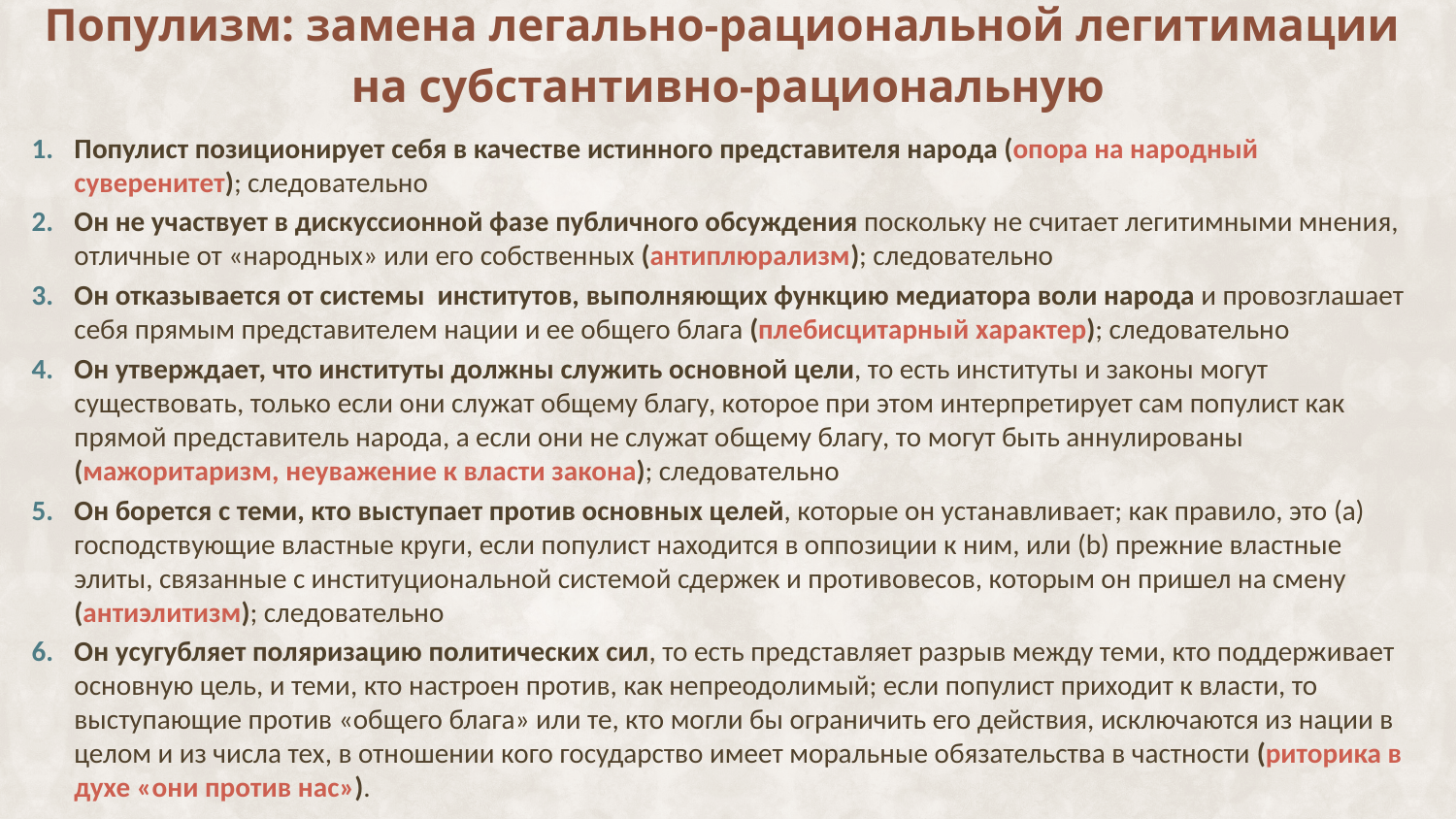

Популизм: замена легально-рациональной легитимации
на субстантивно-рациональную
Популист позиционирует себя в качестве истинного представителя народа (опора на народный суверенитет); следовательно
Он не участвует в дискуссионной фазе публичного обсуждения поскольку не считает легитимными мнения, отличные от «народных» или его собственных (антиплюрализм); следовательно
Он отказывается от системы  институтов, выполняющих функцию медиатора воли народа и провозглашает себя прямым представителем нации и ее общего блага (плебисцитарный характер); следовательно
Он утверждает, что институты должны служить основной цели, то есть институты и законы могут существовать, только если они служат общему благу, которое при этом интерпретирует сам популист как прямой представитель народа, а если они не служат общему благу, то могут быть аннулированы  (мажоритаризм, неуважение к власти закона); следовательно
Он борется с теми, кто выступает против основных целей, которые он устанавливает; как правило, это (a) господствующие властные круги, если популист находится в оппозиции к ним, или (b) прежние властные элиты, связанные с институциональной системой сдержек и противовесов, которым он пришел на смену (антиэлитизм); следовательно
Он усугубляет поляризацию политических сил, то есть представляет разрыв между теми, кто поддерживает основную цель, и теми, кто настроен против, как непреодолимый; если популист приходит к власти, то выступающие против «общего блага» или те, кто могли бы ограничить его действия, исключаются из нации в целом и из числа тех, в отношении кого государство имеет моральные обязательства в частности (риторика в духе «они против нас»).